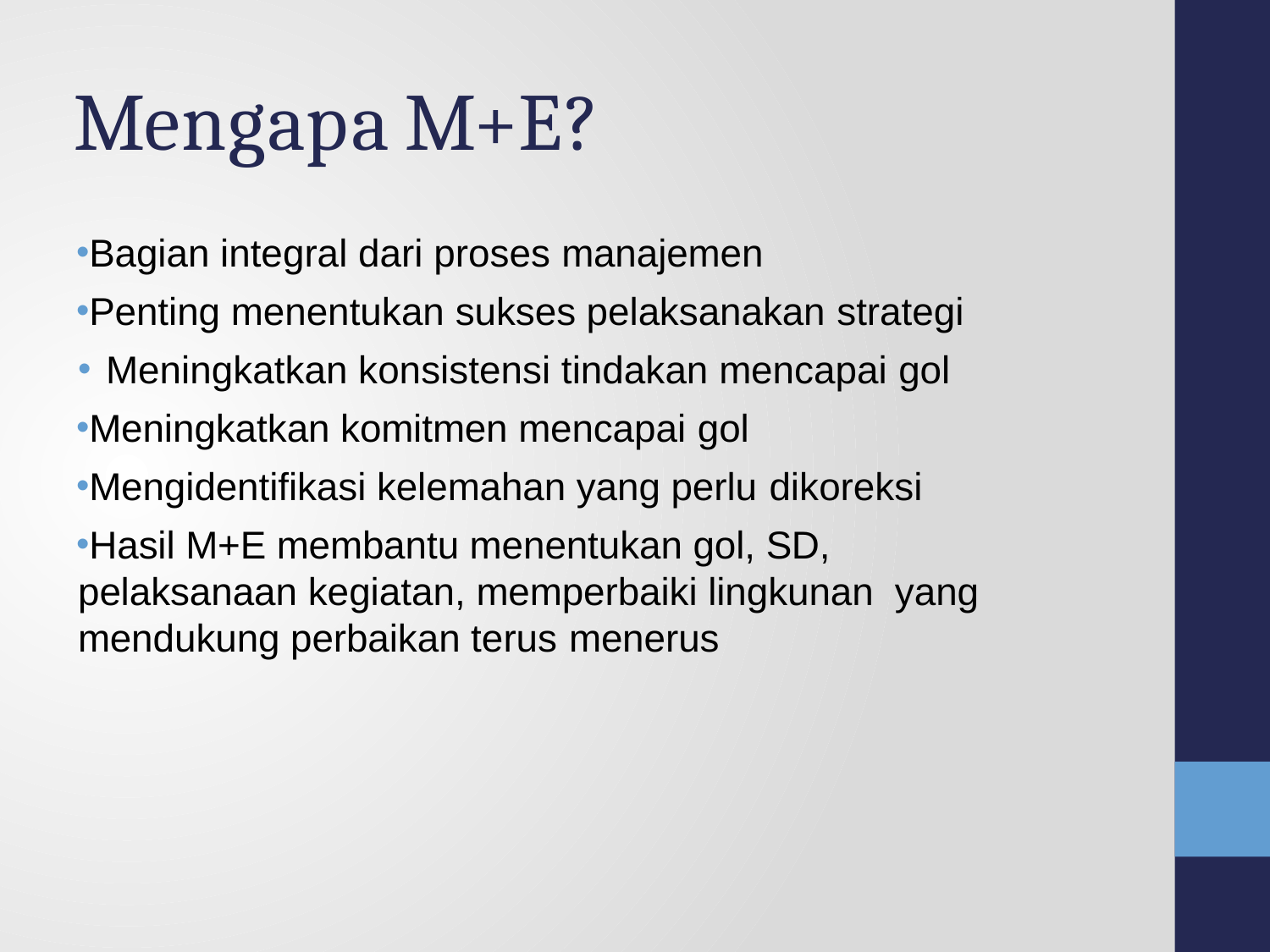

# Mengapa M+E?
Bagian integral dari proses manajemen
Penting menentukan sukses pelaksanakan strategi
 Meningkatkan konsistensi tindakan mencapai gol
Meningkatkan komitmen mencapai gol
Mengidentifikasi kelemahan yang perlu dikoreksi
Hasil M+E membantu menentukan gol, SD,  pelaksanaan kegiatan, memperbaiki lingkunan  yang mendukung perbaikan terus menerus